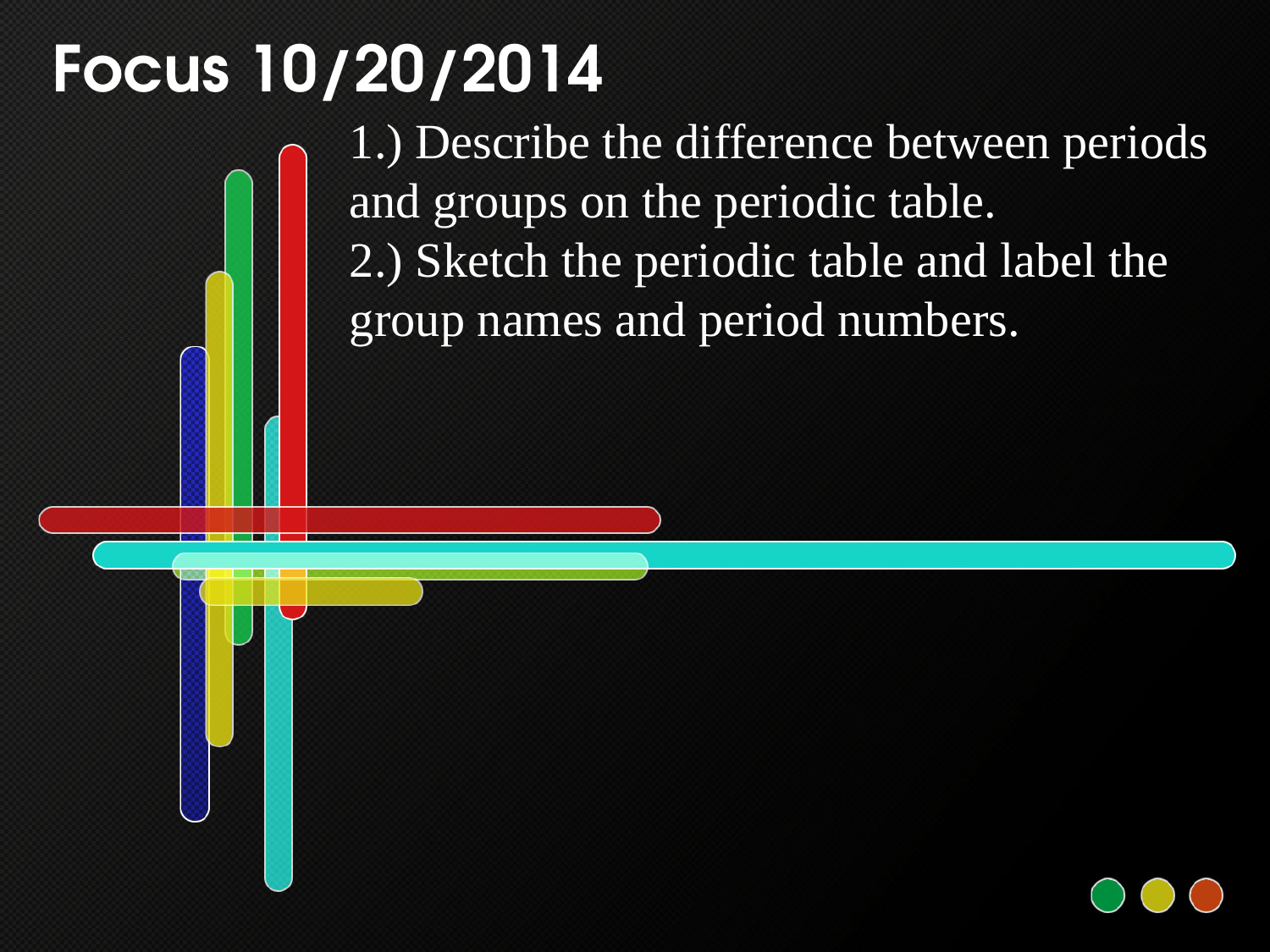

# Focus 10/20/2014
1.) Describe the difference between periods and groups on the periodic table.
2.) Sketch the periodic table and label the group names and period numbers.